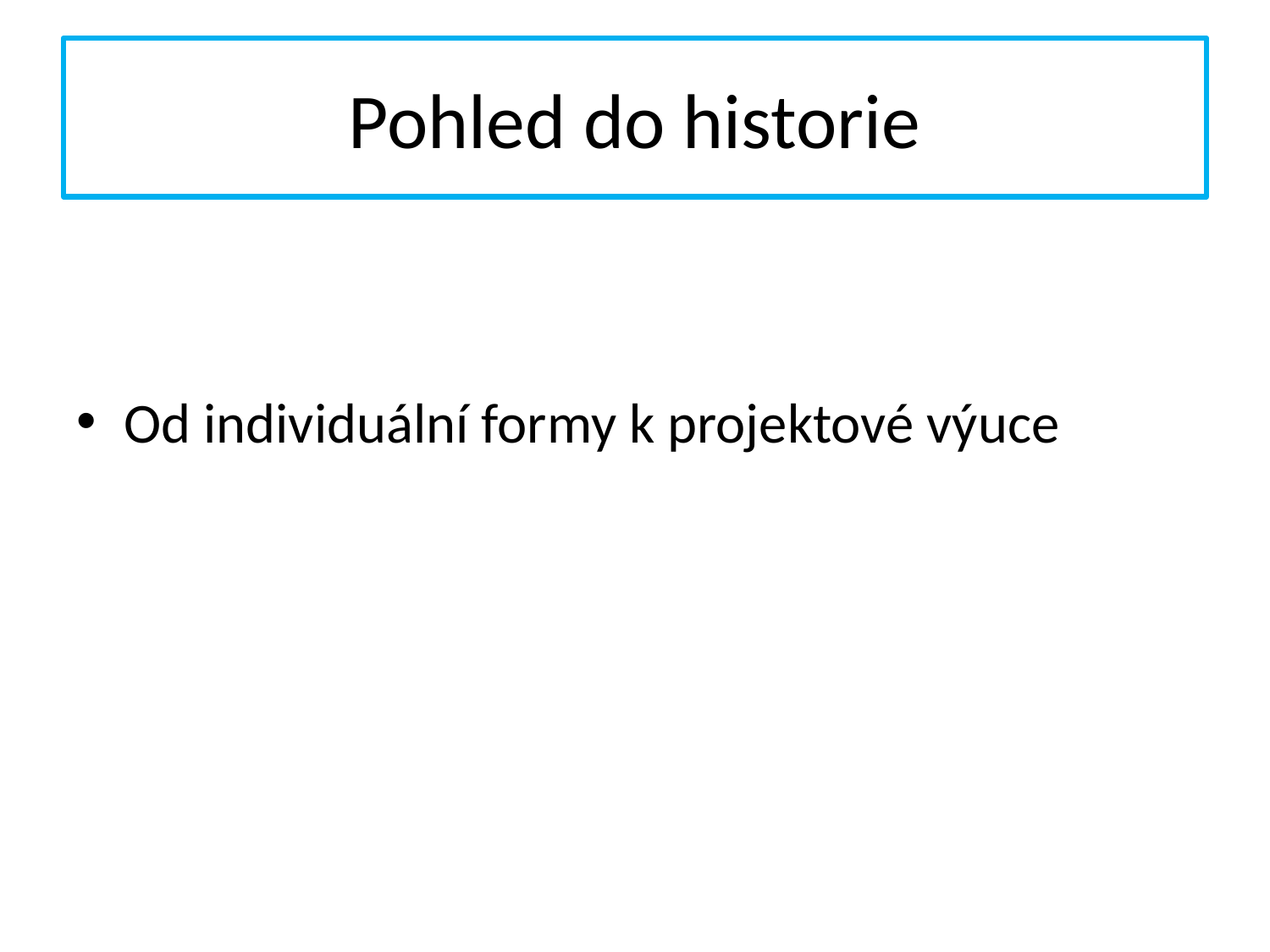

# Pohled do historie

Od individuální formy k projektové výuce